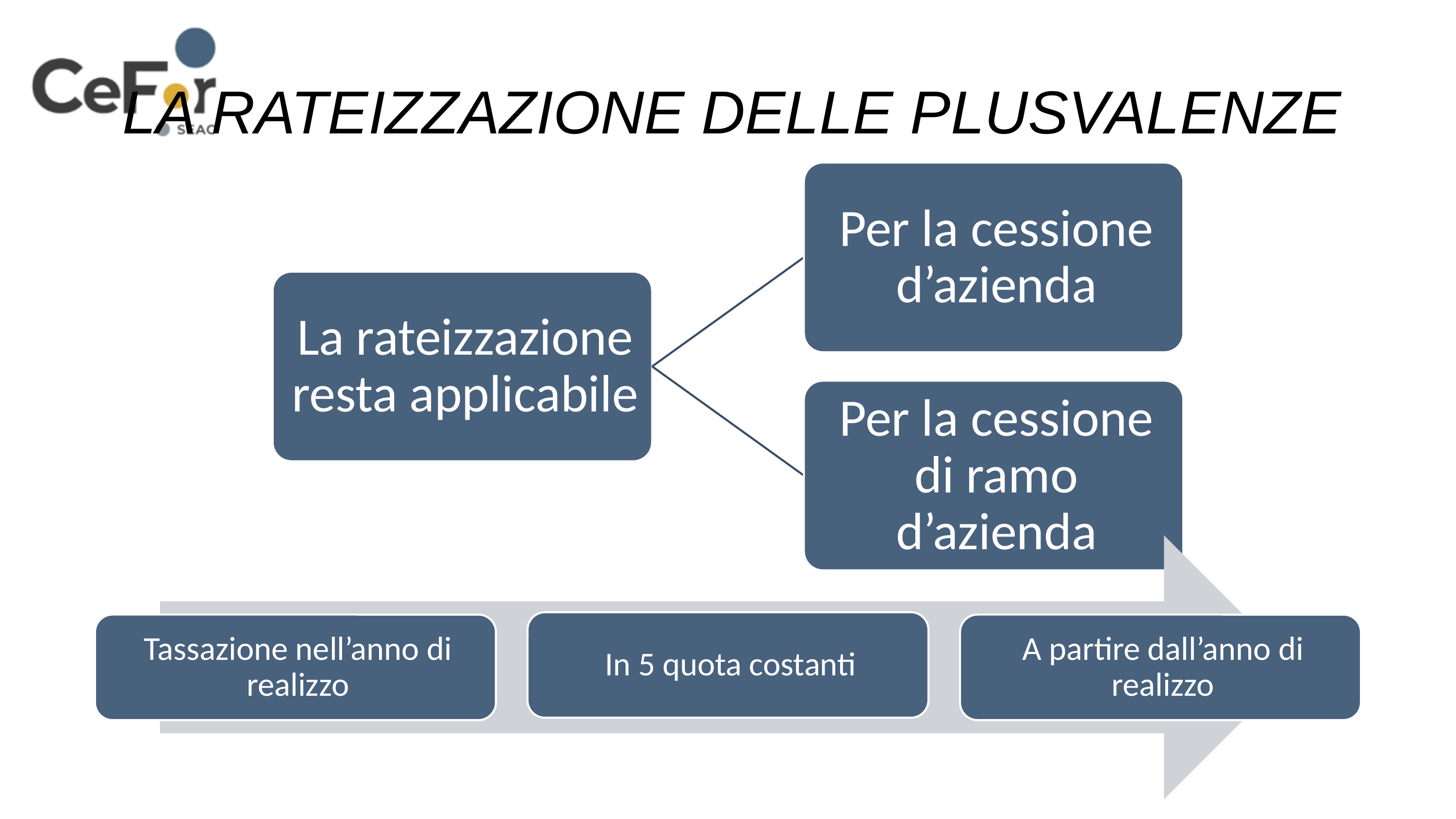

LA RATEIZZAZIONE DELLE PLUSVALENZE
La rateizzazione resta applicabile

Per la cessione d’azienda

Per la cessione di ramo d’azienda
Tassazione nell’anno di realizzo
In 5 quota costanti
A partire dall’anno di realizzo
114